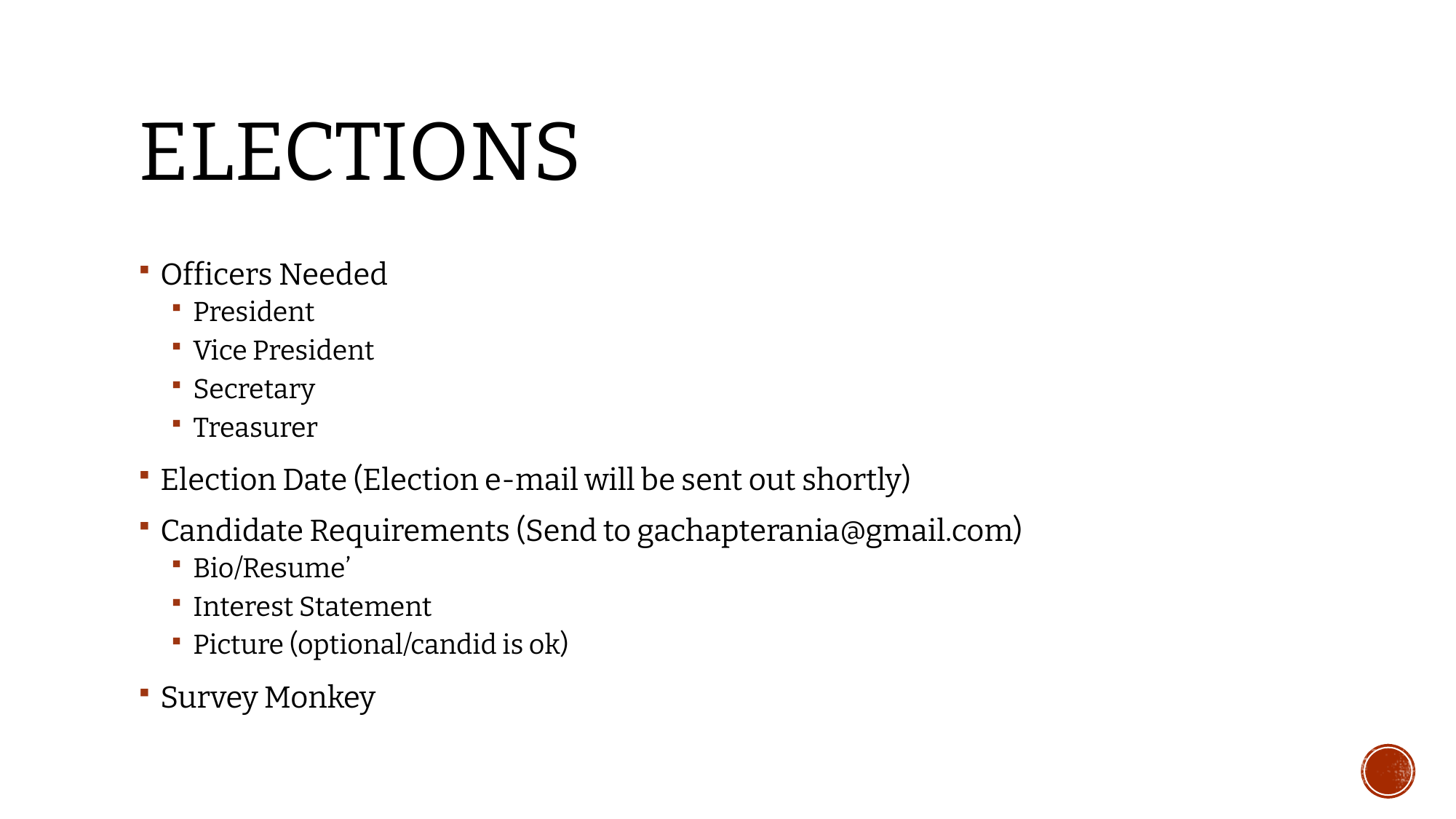

# Elections
Officers Needed
President
Vice President
Secretary
Treasurer
Election Date (Election e-mail will be sent out shortly)
Candidate Requirements (Send to gachapterania@gmail.com)
Bio/Resume’
Interest Statement
Picture (optional/candid is ok)
Survey Monkey